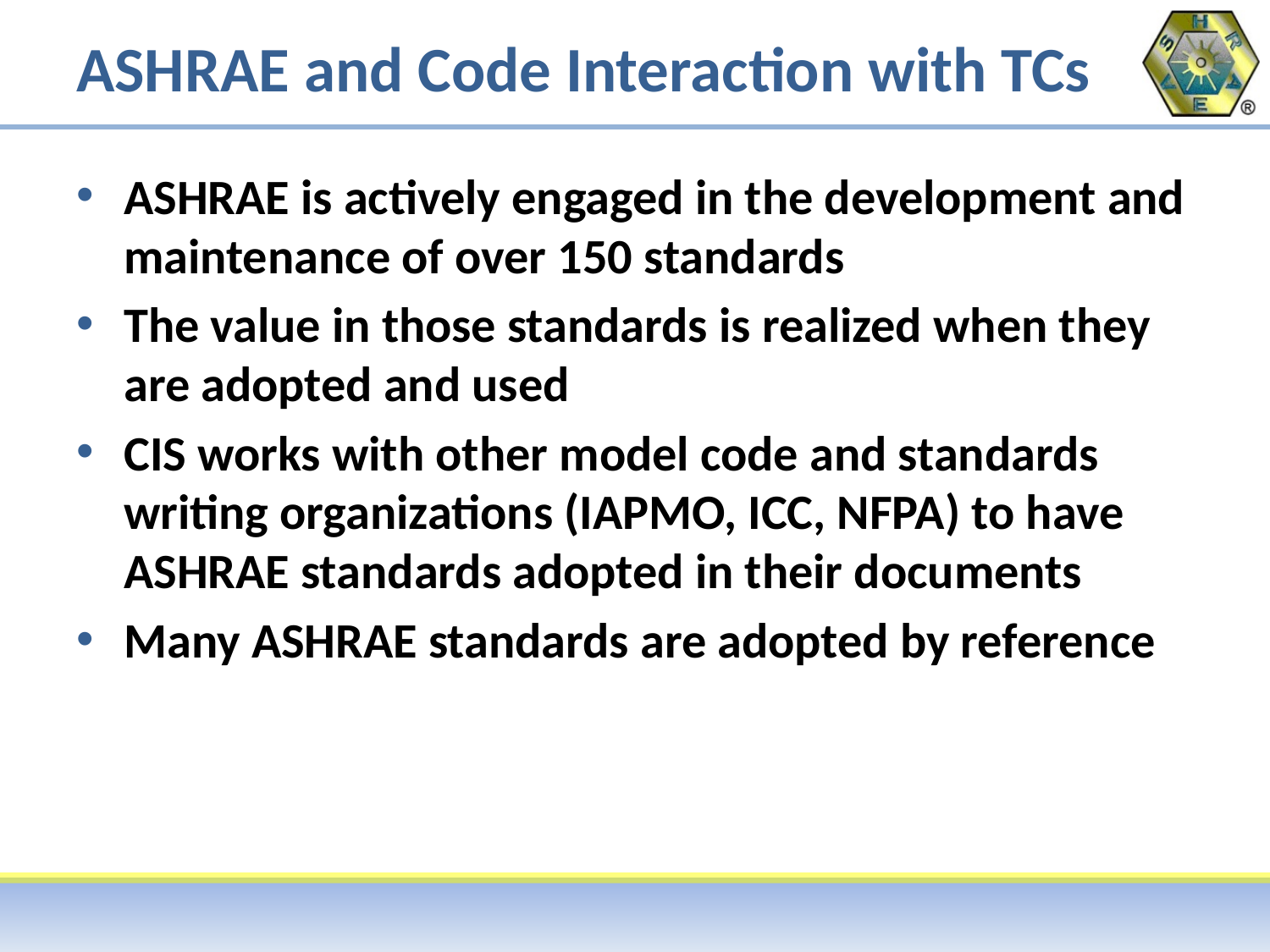

# ASHRAE and Code Interaction with TCs
ASHRAE is actively engaged in the development and maintenance of over 150 standards
The value in those standards is realized when they are adopted and used
CIS works with other model code and standards writing organizations (IAPMO, ICC, NFPA) to have ASHRAE standards adopted in their documents
Many ASHRAE standards are adopted by reference